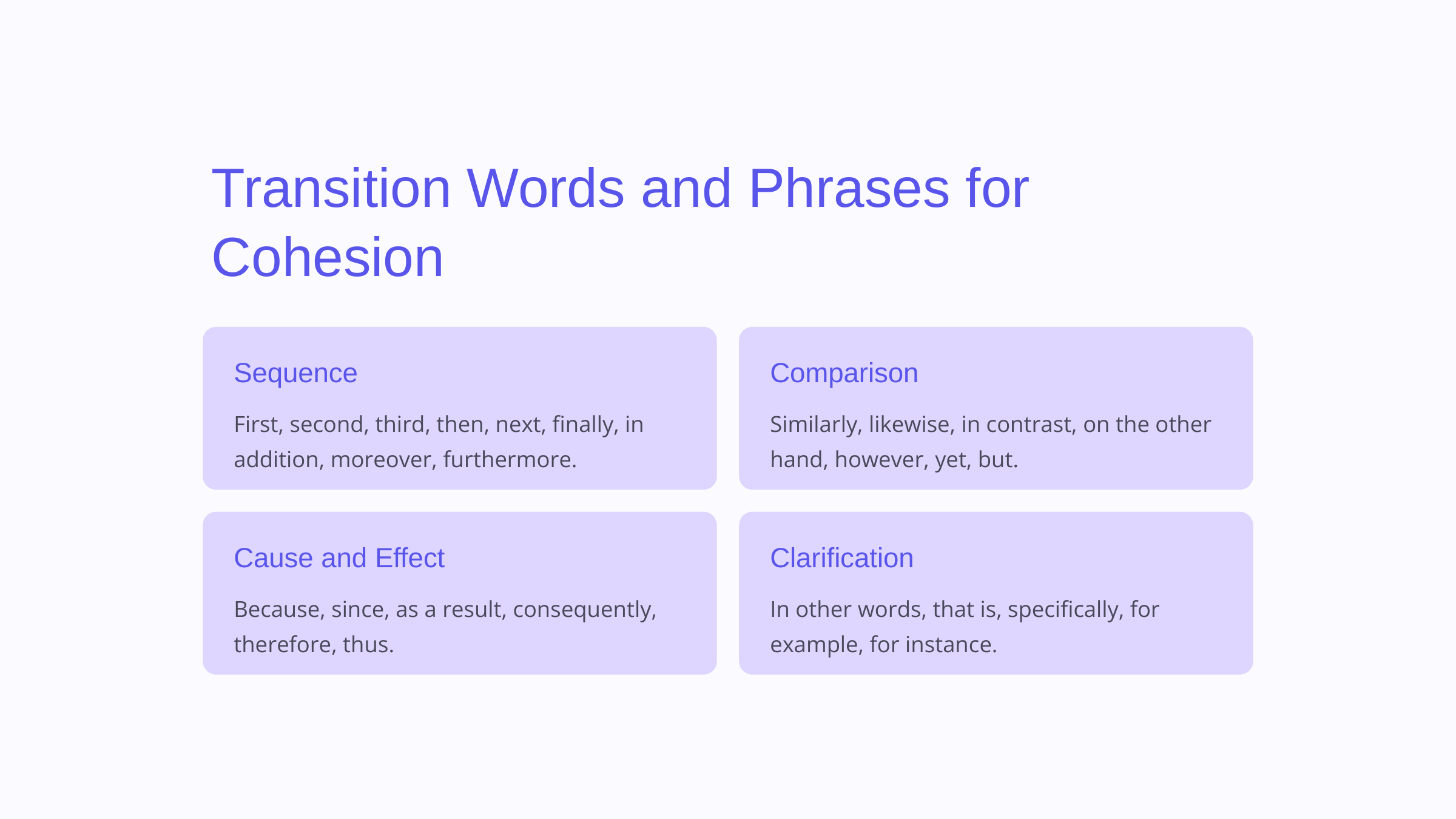

Transition Words and Phrases for Cohesion

Sequence
Comparison
First, second, third, then, next, finally, in addition, moreover, furthermore.
Similarly, likewise, in contrast, on the other hand, however, yet, but.

Cause and Effect
Clarification
Because, since, as a result, consequently, therefore, thus.
In other words, that is, specifically, for example, for instance.